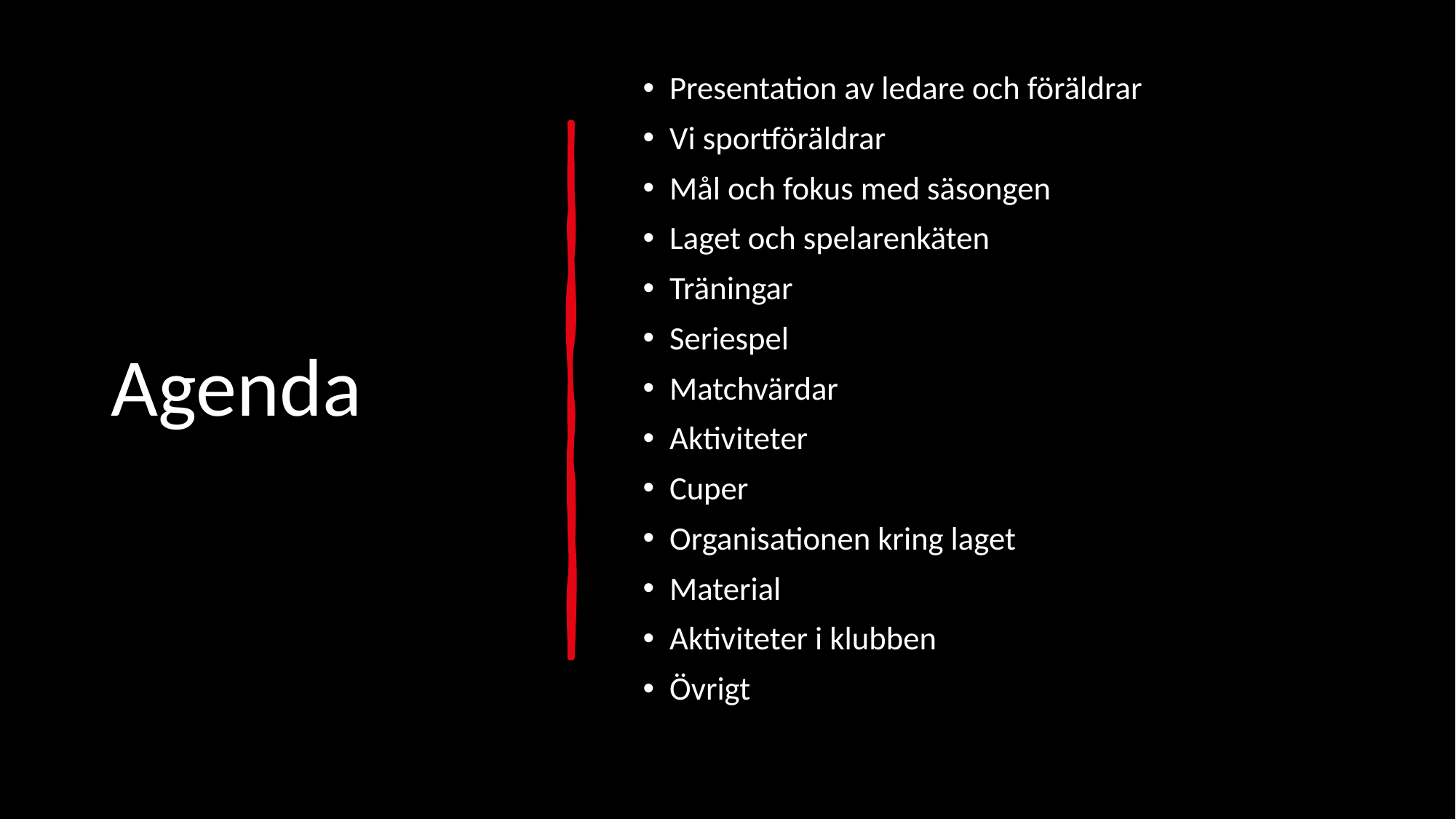

# Agenda
Presentation av ledare och föräldrar
Vi sportföräldrar
Mål och fokus med säsongen
Laget och spelarenkäten
Träningar
Seriespel
Matchvärdar
Aktiviteter
Cuper
Organisationen kring laget
Material
Aktiviteter i klubben
Övrigt